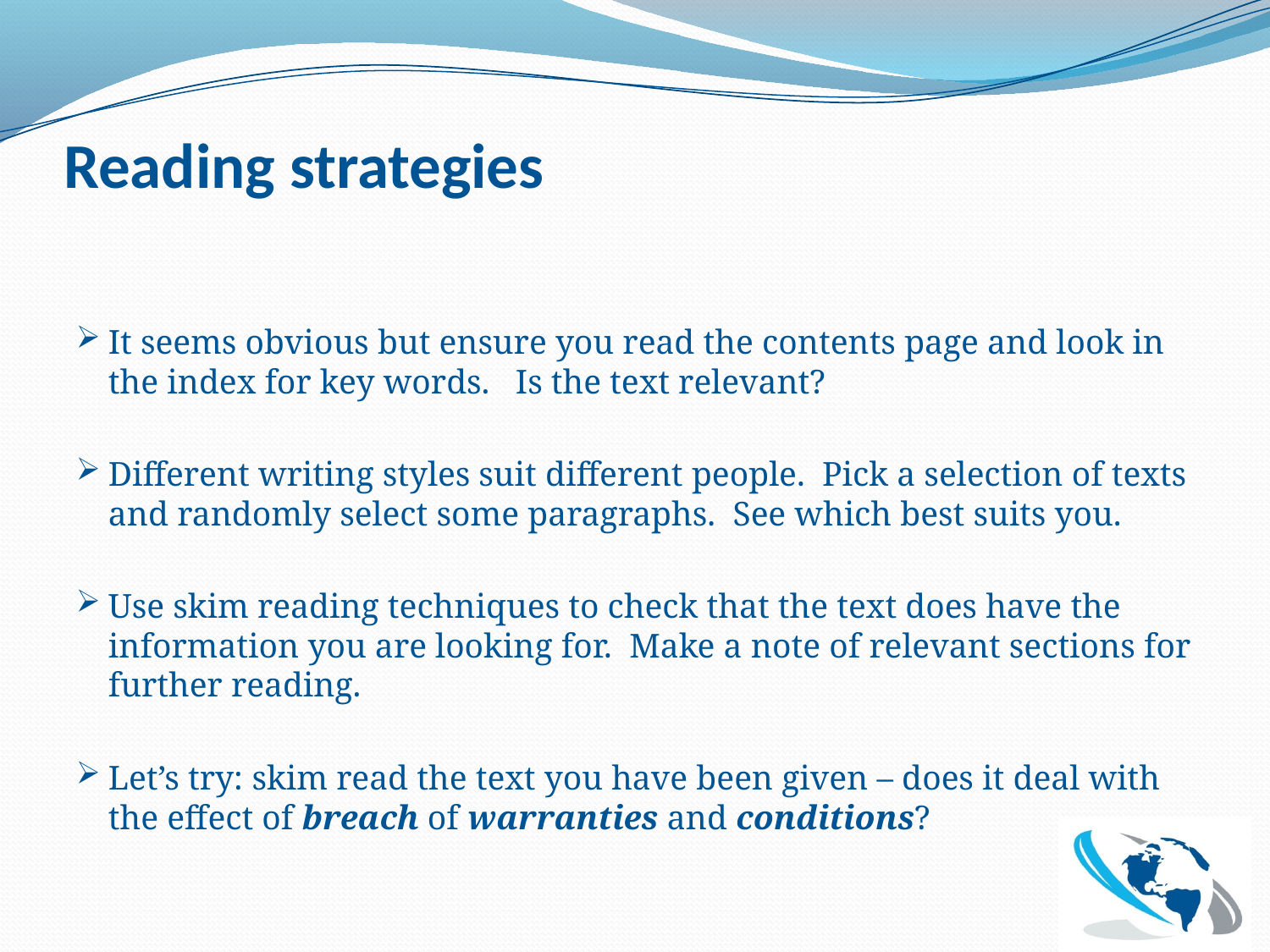

# Reading strategies

It seems obvious but ensure you read the contents page and look in the index for key words.   Is the text relevant?

Different writing styles suit different people.  Pick a selection of texts and randomly select some paragraphs.  See which best suits you.

Use skim reading techniques to check that the text does have the information you are looking for.  Make a note of relevant sections for further reading.

Let’s try: skim read the text you have been given – does it deal with the effect of breach of warranties and conditions?